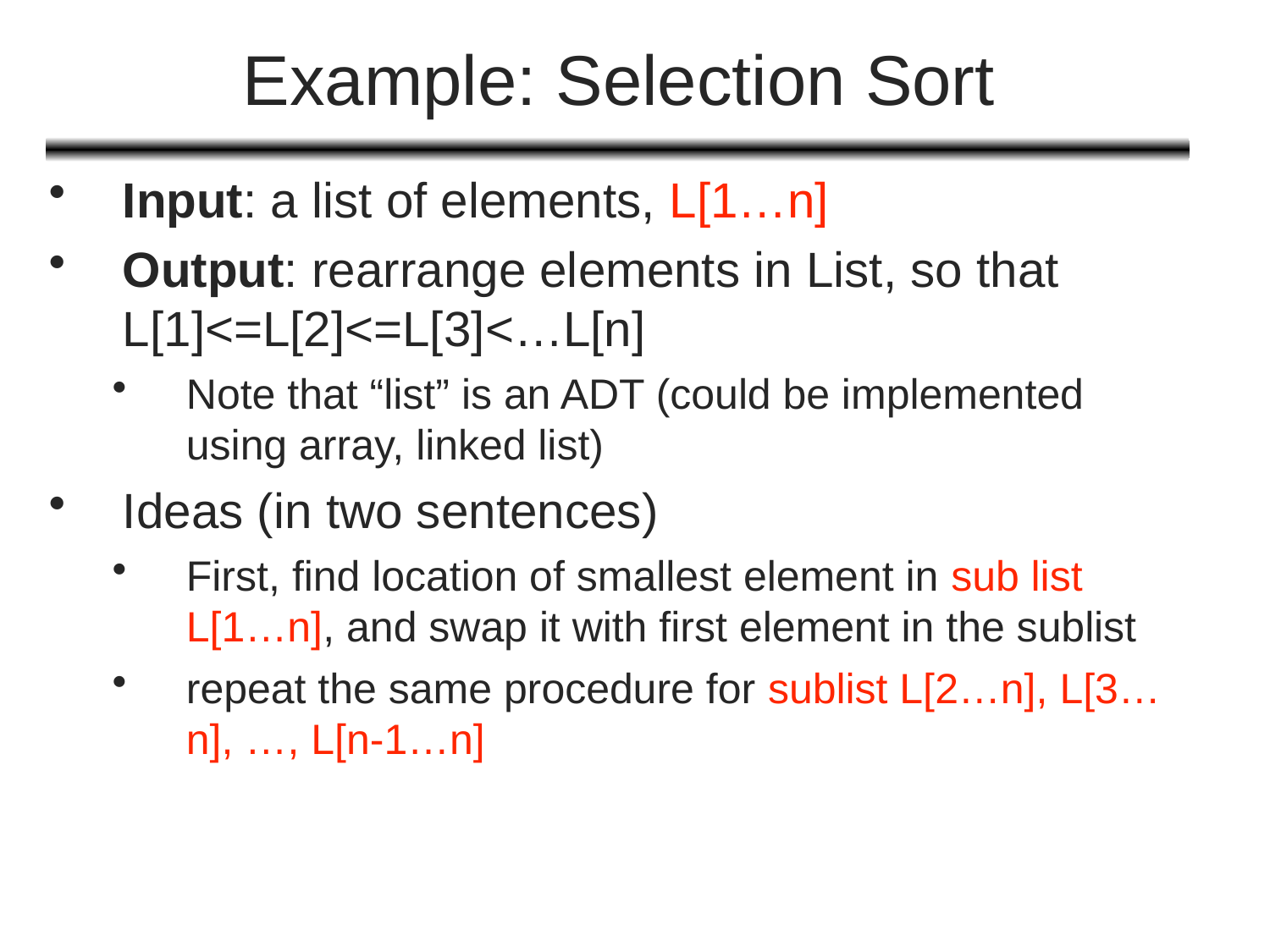

# Example: Selection Sort
Input: a list of elements, L[1…n]
Output: rearrange elements in List, so that L[1]<=L[2]<=L[3]<…L[n]
Note that “list” is an ADT (could be implemented using array, linked list)
Ideas (in two sentences)
First, find location of smallest element in sub list L[1…n], and swap it with first element in the sublist
repeat the same procedure for sublist L[2…n], L[3…n], …, L[n-1…n]
10